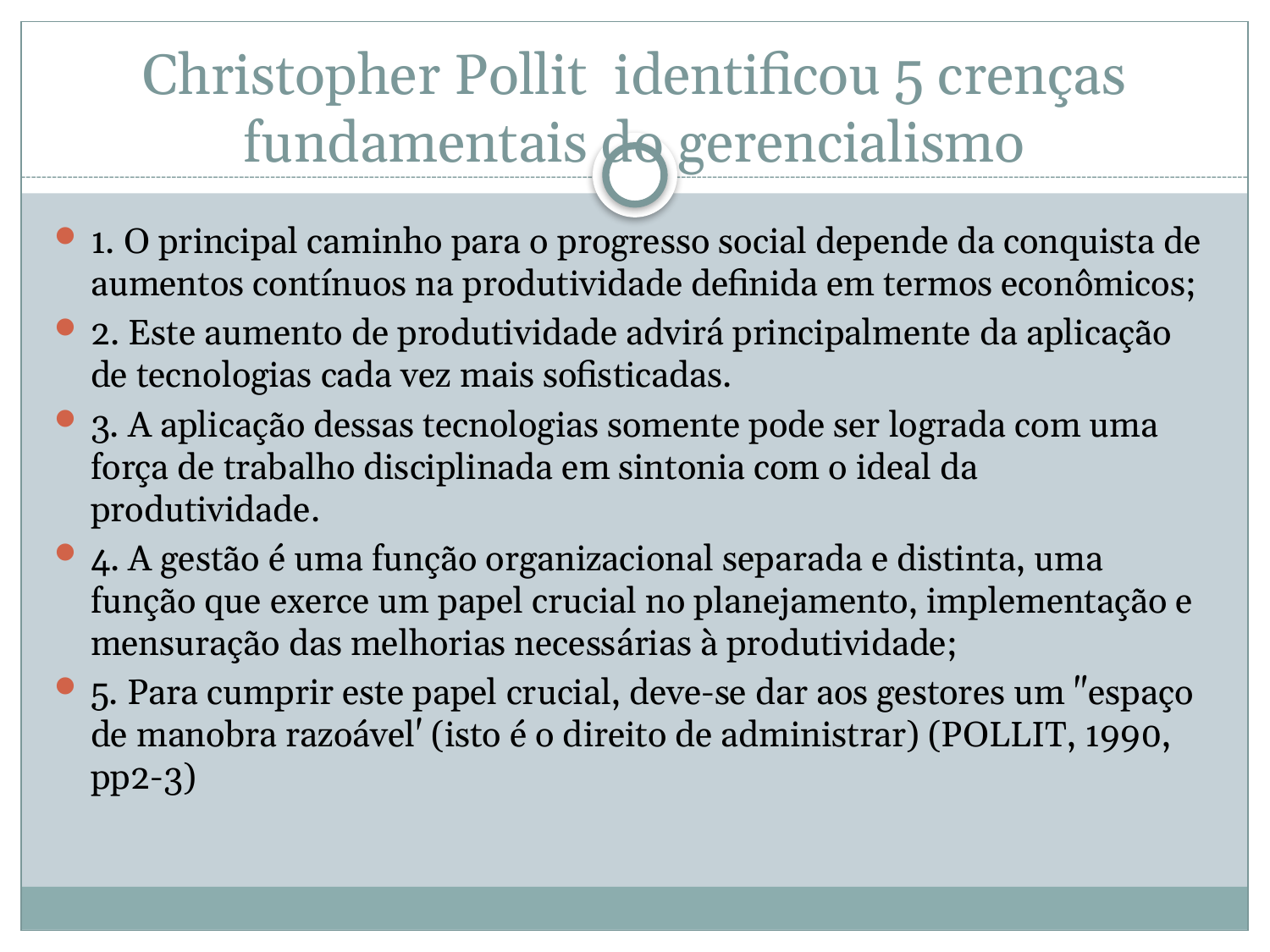

# Christopher Pollit  identificou 5 crenças fundamentais do gerencialismo
1. O principal caminho para o progresso social depende da conquista de aumentos contínuos na produtividade definida em termos econômicos;
2. Este aumento de produtividade advirá principalmente da aplicação de tecnologias cada vez mais sofisticadas.
3. A aplicação dessas tecnologias somente pode ser lograda com uma força de trabalho disciplinada em sintonia com o ideal da produtividade.
4. A gestão é uma função organizacional separada e distinta, uma função que exerce um papel crucial no planejamento, implementação e mensuração das melhorias necessárias à produtividade;
5. Para cumprir este papel crucial, deve-se dar aos gestores um "espaço de manobra razoável' (isto é o direito de administrar) (POLLIT, 1990, pp2-3)